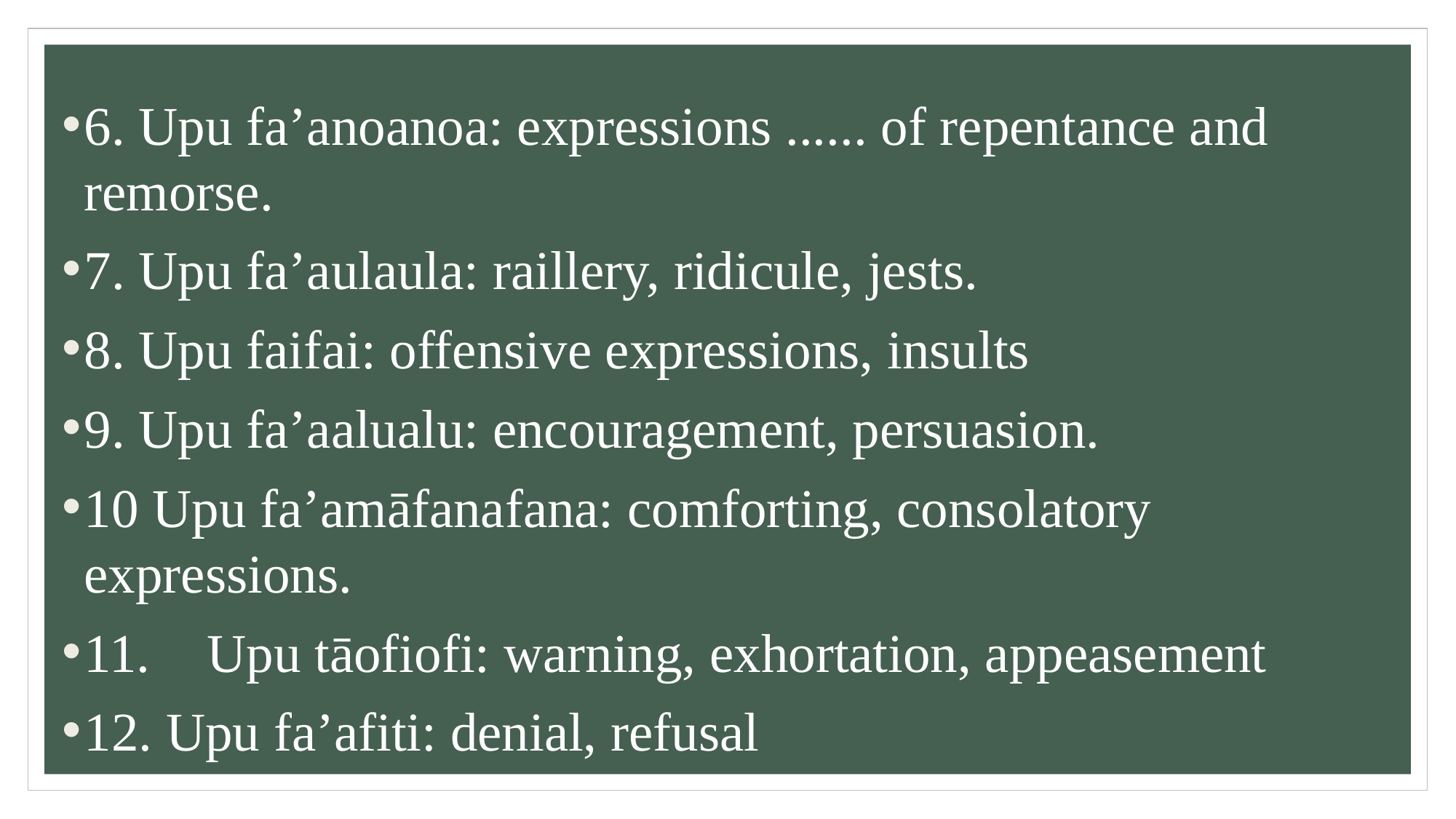

6. Upu fa’anoanoa: expressions ...... of repentance and remorse.
7. Upu fa’aulaula: raillery, ridicule, jests.
8. Upu faifai: offensive expressions, insults
9. Upu fa’aalualu: encouragement, persuasion.
10 Upu fa’amāfanafana: comforting, consolatory expressions.
11.	 Upu tāofiofi: warning, exhortation, appeasement
12. Upu fa’afiti: denial, refusal